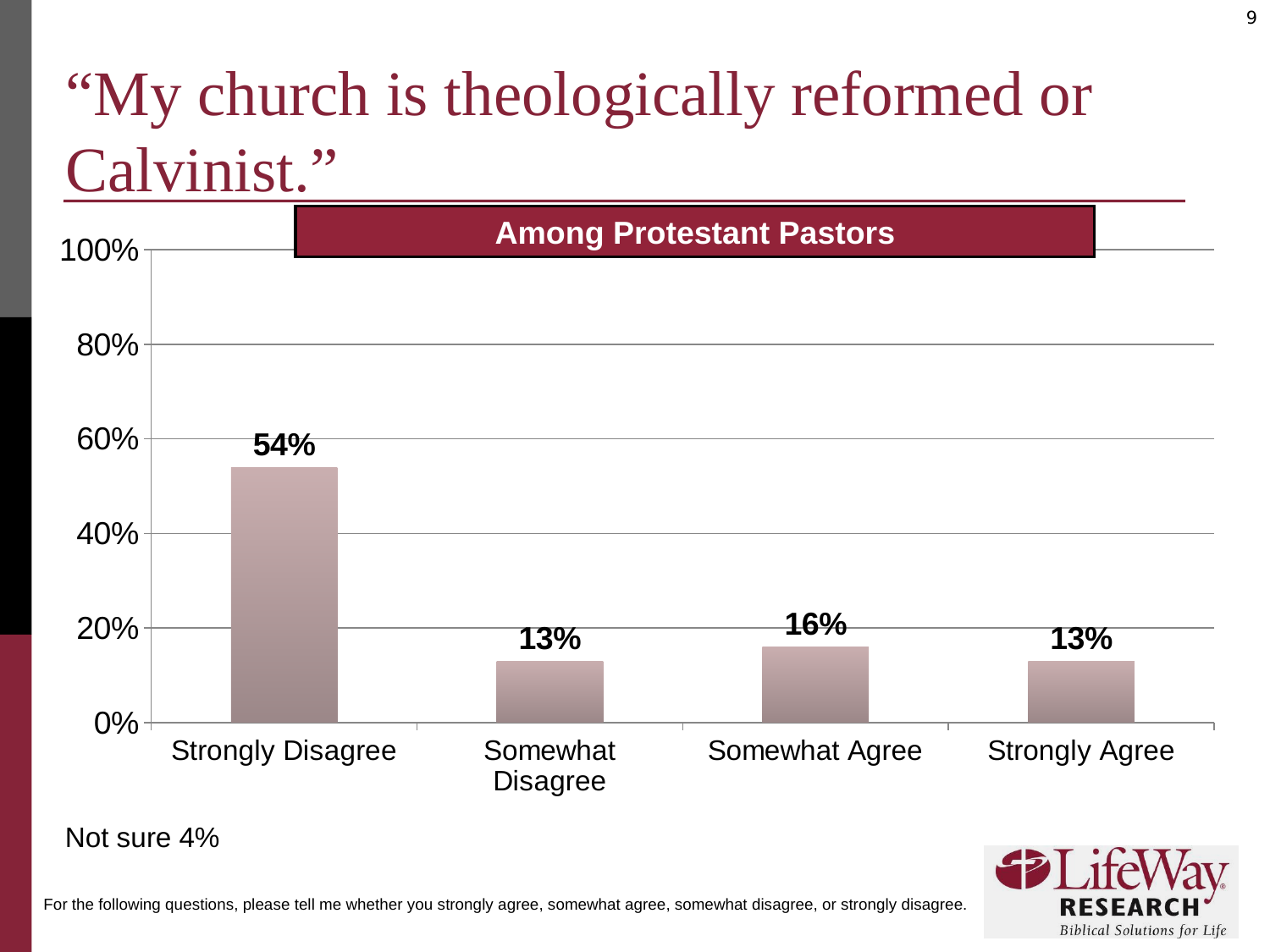

# “My church is theologically reformed or Calvinist.”
Among Protestant Pastors

### Chart

| Category |  |
|---|---|
| Strongly Disagree | 0.54 |
| Somewhat Disagree | 0.13 |
| Somewhat Agree | 0.16 |
| Strongly Agree | 0.13 |
Not sure 4%
For the following questions, please tell me whether you strongly agree, somewhat agree, somewhat disagree, or strongly disagree.